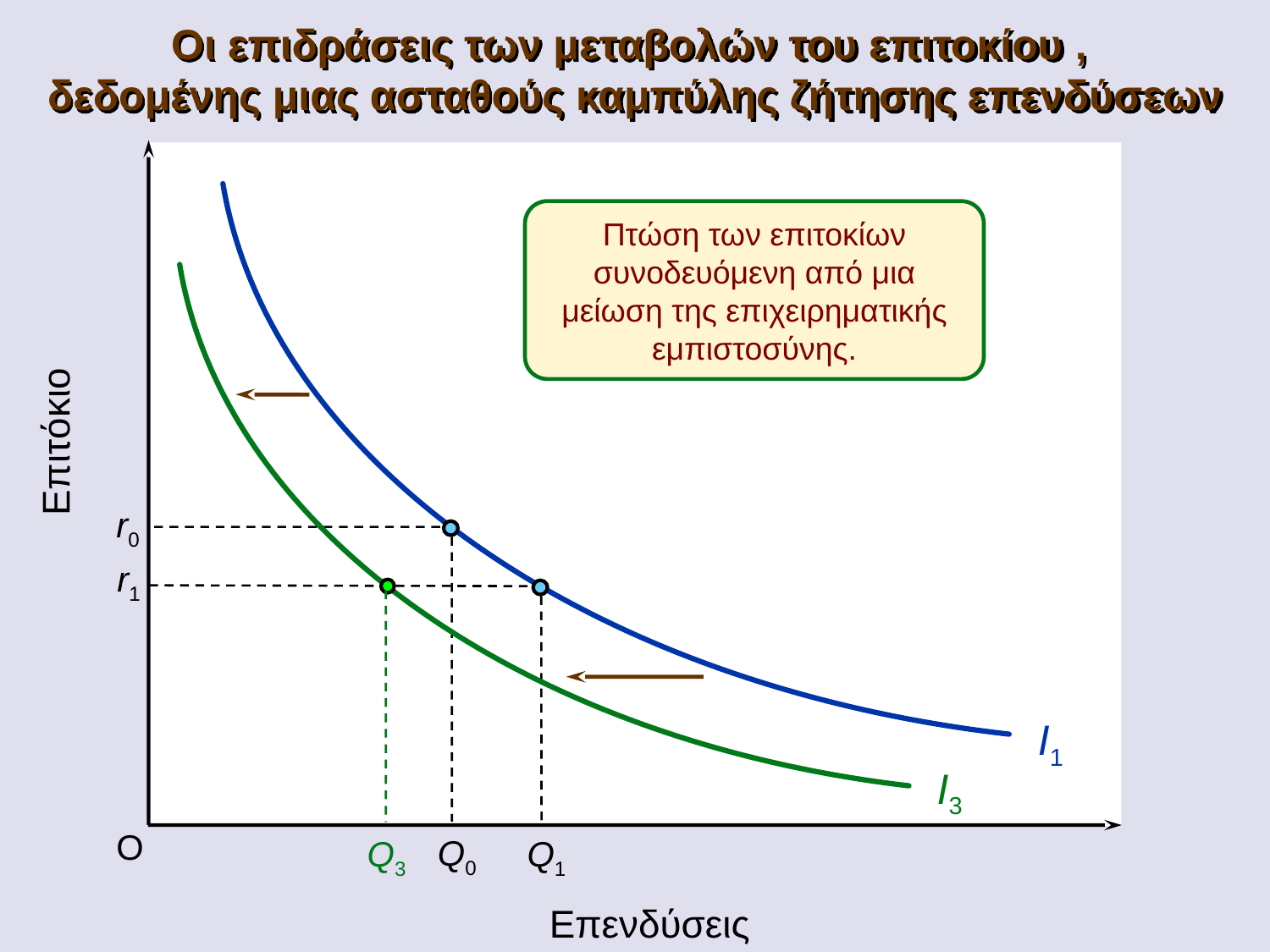

Οι επιδράσεις των μεταβολών του επιτοκίου ,
δεδομένης μιας ασταθούς καμπύλης ζήτησης επενδύσεων

I3
Πτώση των επιτοκίων συνοδευόμενη από μια μείωση της επιχειρηματικής εμπιστοσύνης.

Επιτόκιο
r0

r1

Q3

I1
O
Q0

Q1
Επενδύσεις